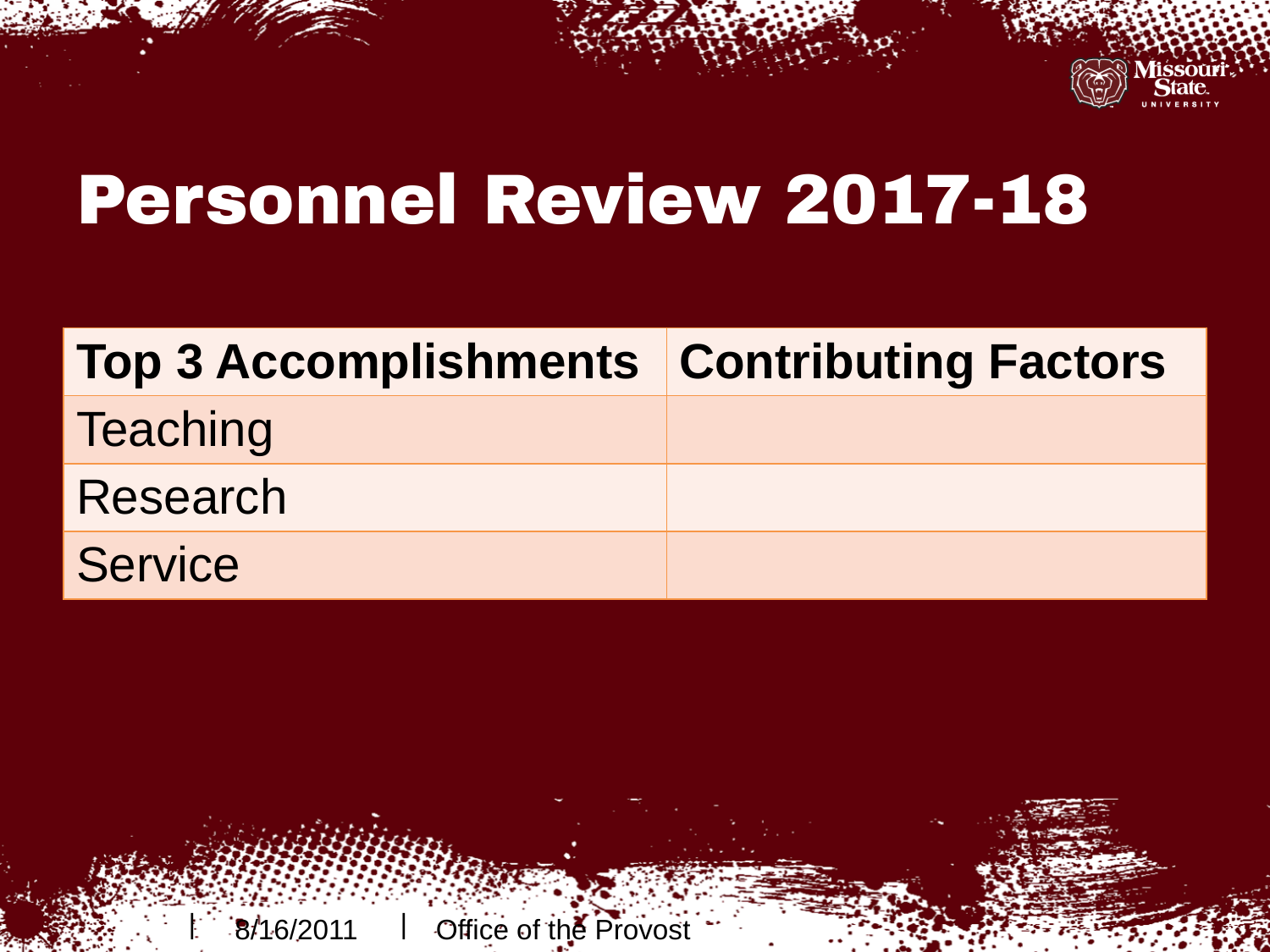

# Personnel Review 2017-18
| Top 3 Accomplishments | Contributing Factors |
| --- | --- |
| Teaching |  |
| Research |  |
| Service |  |